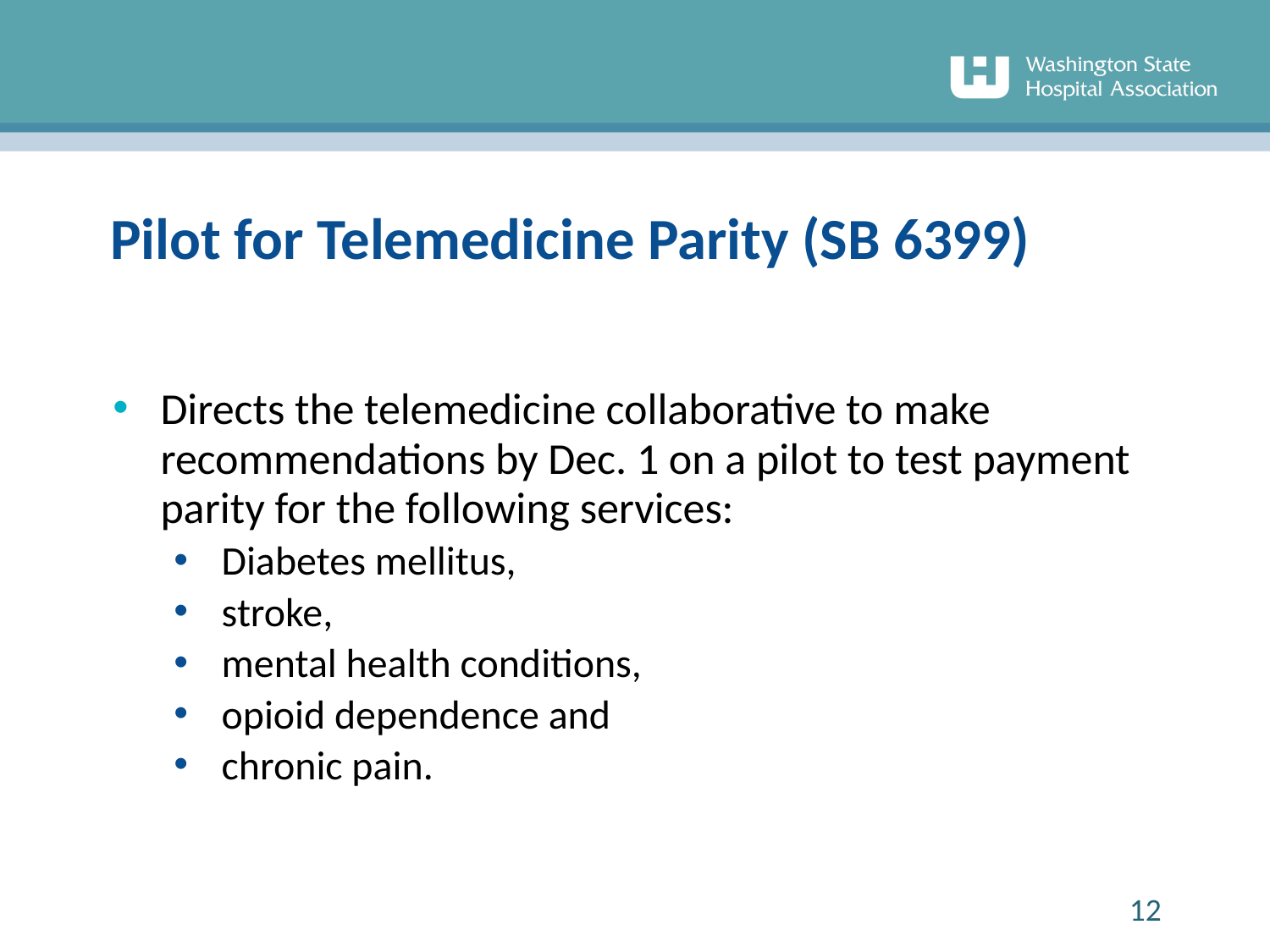

# Pilot for Telemedicine Parity (SB 6399)

Directs the telemedicine collaborative to make recommendations by Dec. 1 on a pilot to test payment parity for the following services:
Diabetes mellitus,
stroke,
mental health conditions,
opioid dependence and
chronic pain.
12